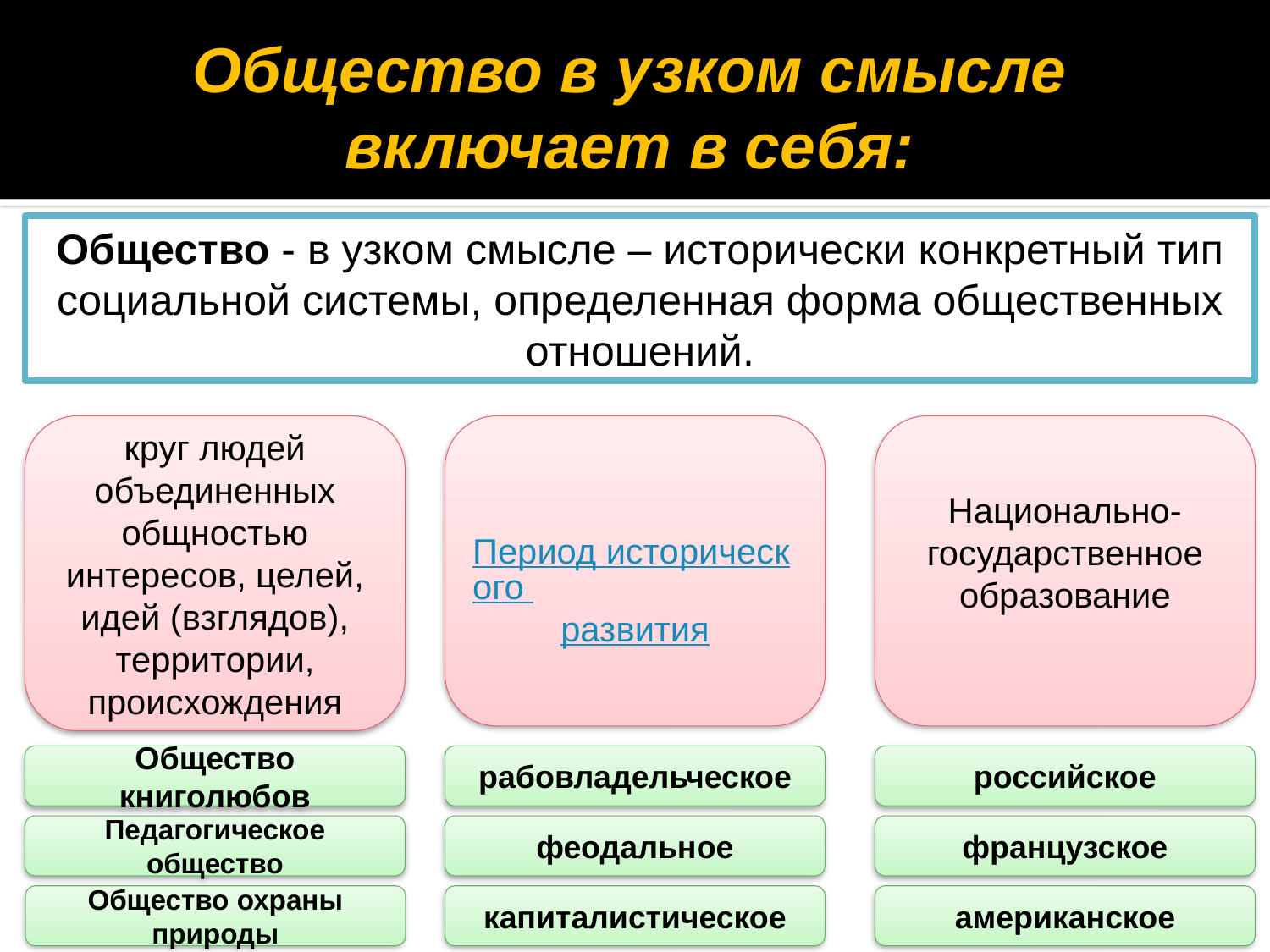

# Общество в узком смысле включает в себя:
Общество - в узком смысле – исторически конкретный тип социальной системы, определенная форма общественных отношений.
круг людей объединенных общностью интересов, целей, идей (взглядов), территории, происхождения
Период исторического развития
Национально-государственное образование

Общество книголюбов
рабовладельческое
российское
Педагогическое общество
феодальное
французское
Общество охраны природы
капиталистическое
американское